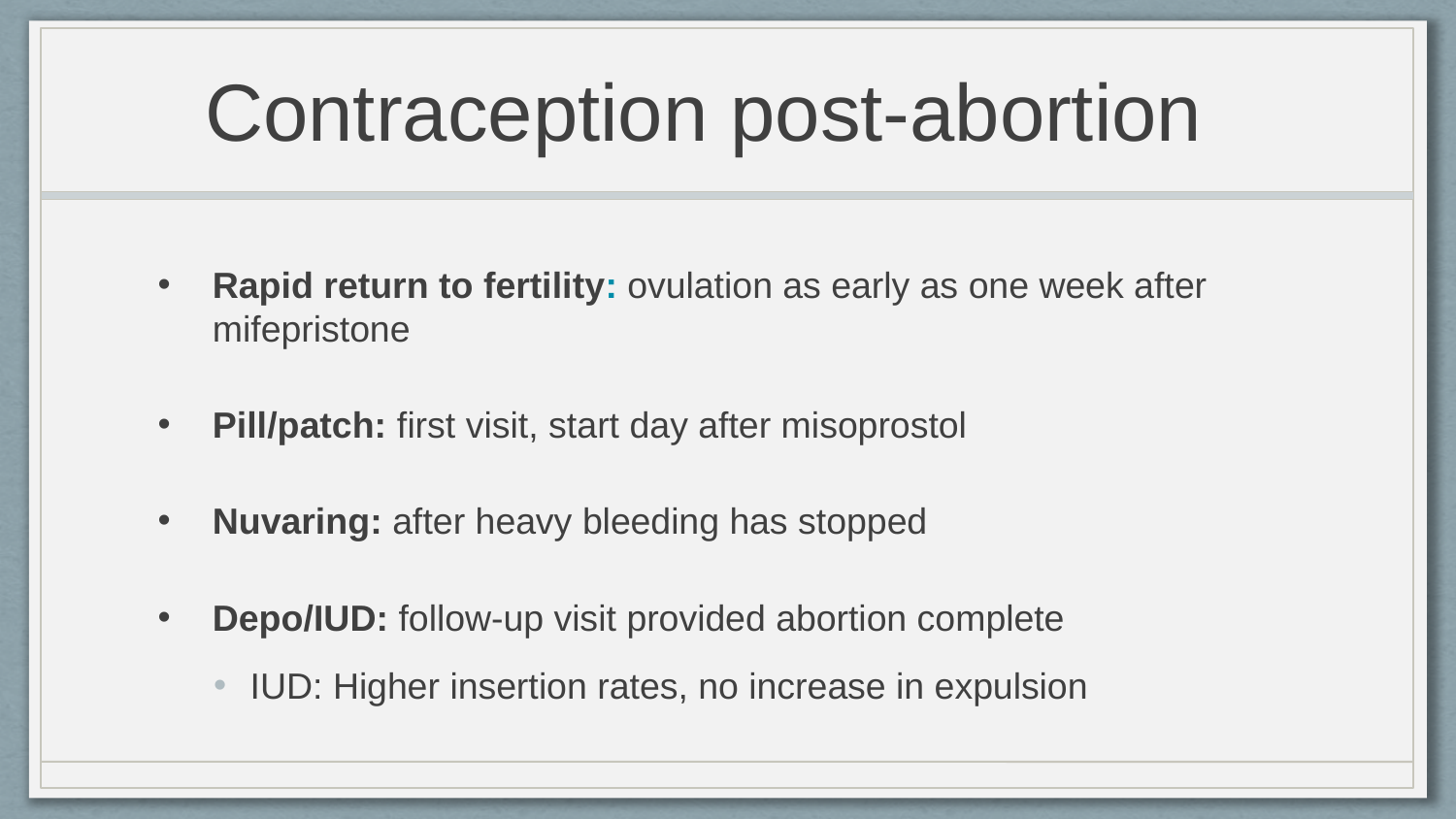

# Contraception post-abortion
Rapid return to fertility: ovulation as early as one week after mifepristone
Pill/patch: first visit, start day after misoprostol
Nuvaring: after heavy bleeding has stopped
Depo/IUD: follow-up visit provided abortion complete
IUD: Higher insertion rates, no increase in expulsion